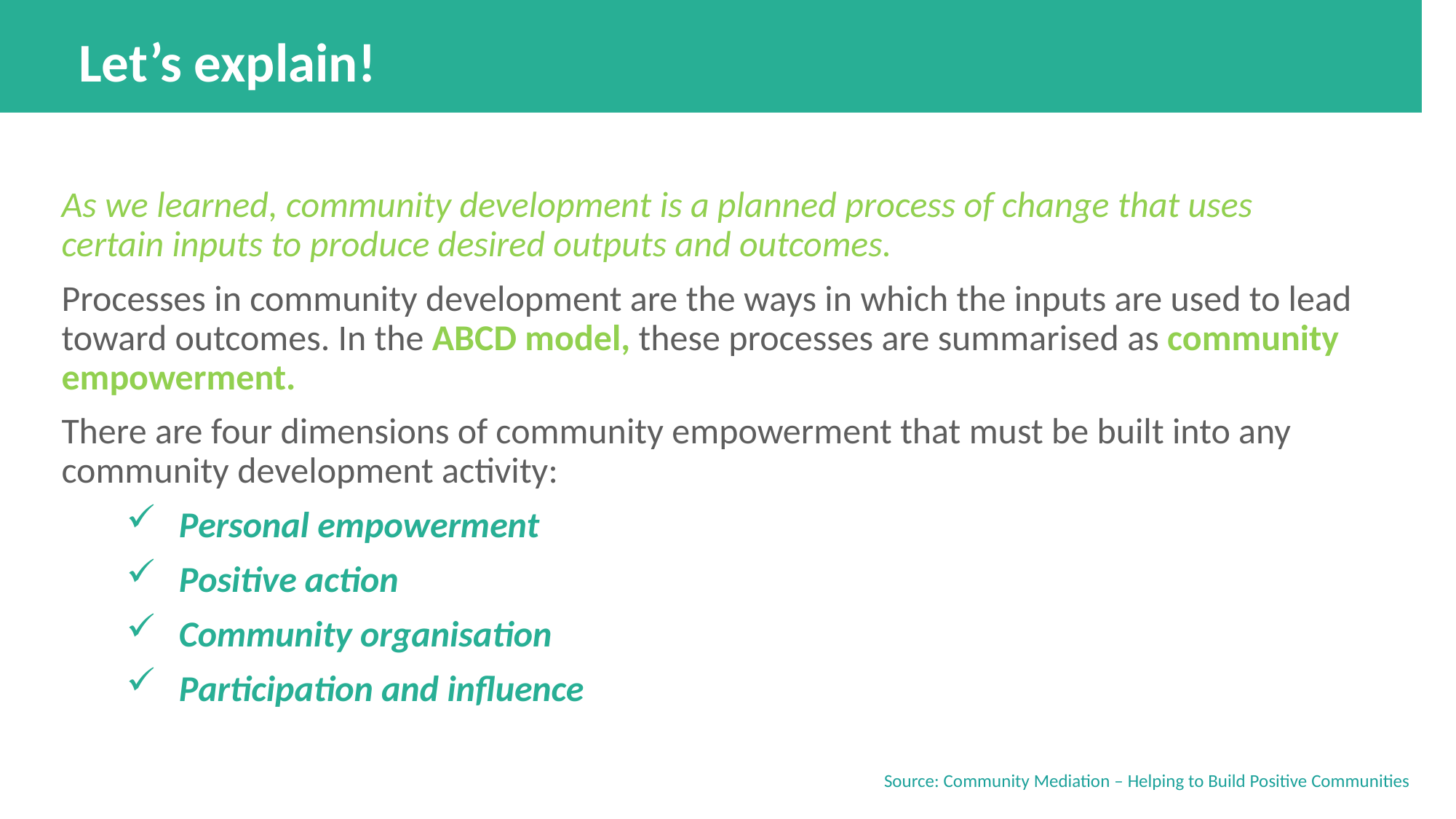

Let’s explain!
Overcome and BECOME!
As we learned, community development is a planned process of change that uses certain inputs to produce desired outputs and outcomes.
Processes in community development are the ways in which the inputs are used to lead toward outcomes. In the ABCD model, these processes are summarised as community empowerment.
There are four dimensions of community empowerment that must be built into any community development activity:
Personal empowerment
Positive action
Community organisation
Participation and influence
Source: Community Mediation – Helping to Build Positive Communities